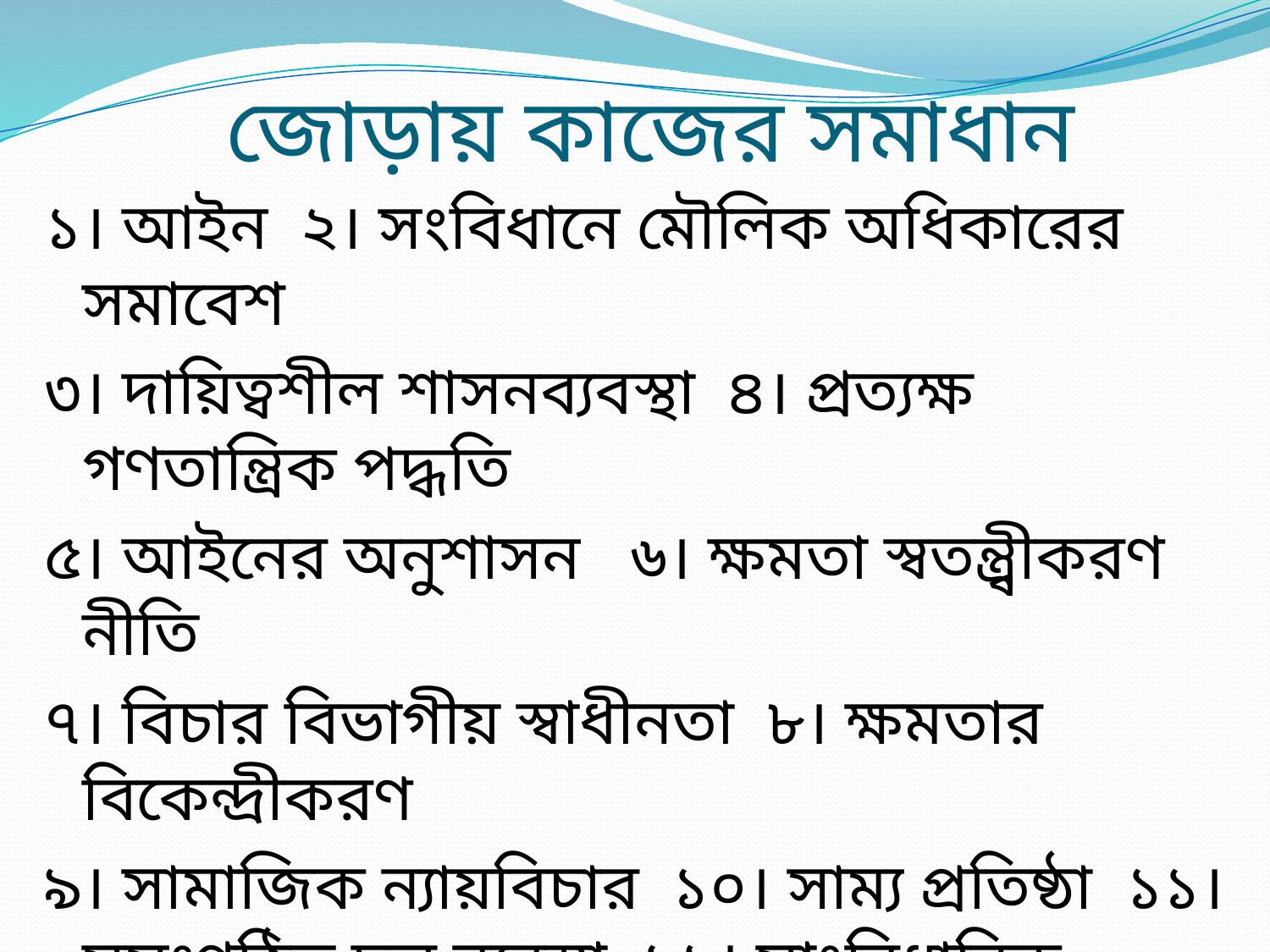

# জোড়ায় কাজের সমাধান
১। আইন  ২। সংবিধানে মৌলিক অধিকারের সমাবেশ
৩। দায়িত্বশীল শাসনব্যবস্থা  ৪। প্রত্যক্ষ গণতান্ত্রিক পদ্ধতি
৫। আইনের অনুশাসন   ৬। ক্ষমতা স্বতন্ত্র্বীকরণ নীতি
৭। বিচার বিভাগীয় স্বাধীনতা  ৮। ক্ষমতার বিকেন্দ্রীকরণ
৯। সামাজিক ন্যায়বিচার  ১০। সাম্য প্রতিষ্ঠা  ১১। সুসংগঠিত দল ব্যবস্থা  ১২। সাংবিধানিক সরকার   ১৩। সরকার ও জনগনের মধ্যে সুসম্পর্ক   ১৪। শোষণমুক্ত সামাজিক কাঠামো  ১৫। সদা জাগ্রত জনমত  ১৬। স্বাধীনতা সংরক্ষনের মানসিক প্রস্তুতি   ১৭। স্বাধীনতার মুলমন্ত্র